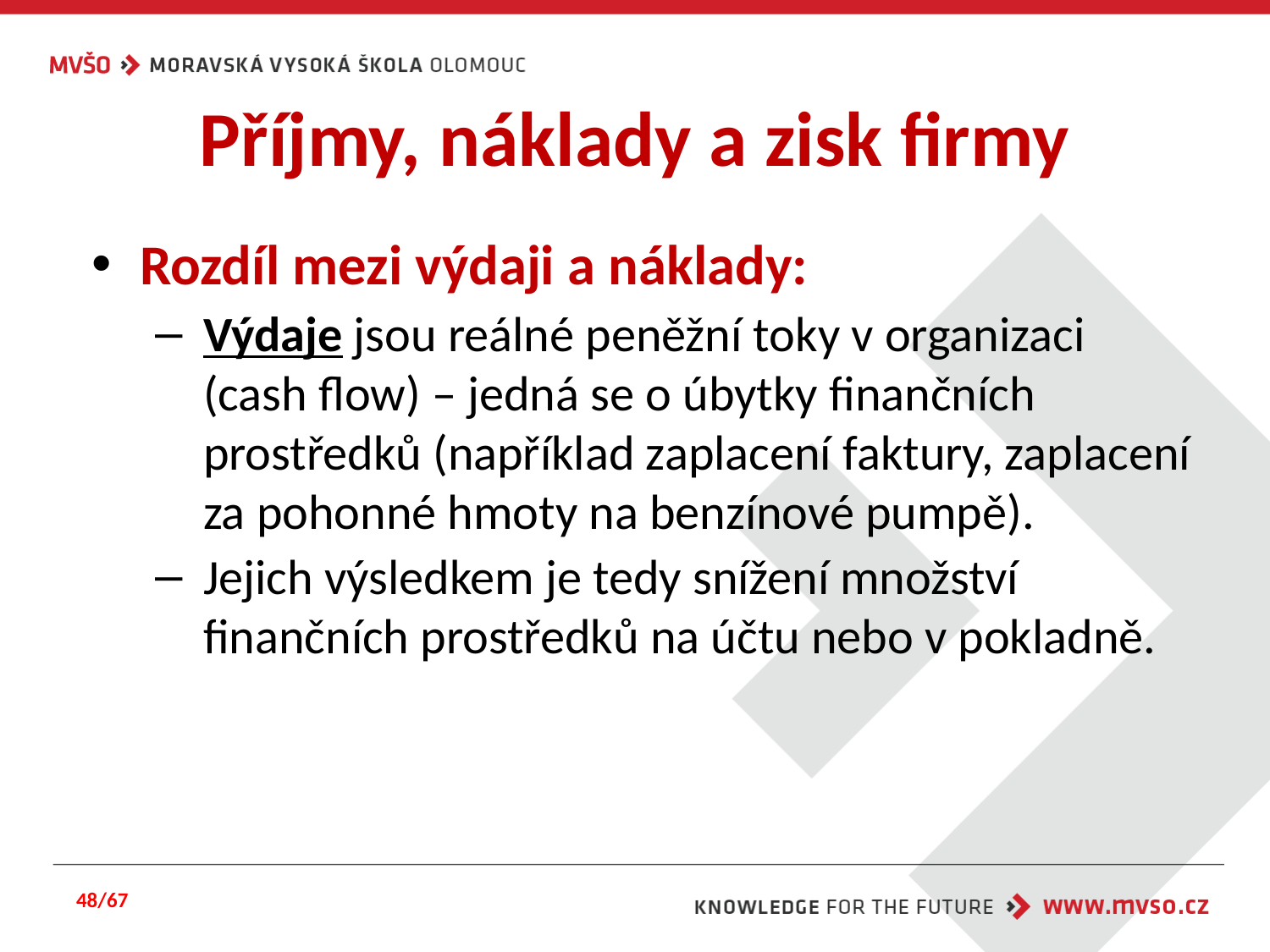

# Příjmy, náklady a zisk firmy
Rozdíl mezi výdaji a náklady:
Výdaje jsou reálné peněžní toky v organizaci (cash flow) – jedná se o úbytky finančních prostředků (například zaplacení faktury, zaplacení za pohonné hmoty na benzínové pumpě).
Jejich výsledkem je tedy snížení množství finančních prostředků na účtu nebo v pokladně.
48/67